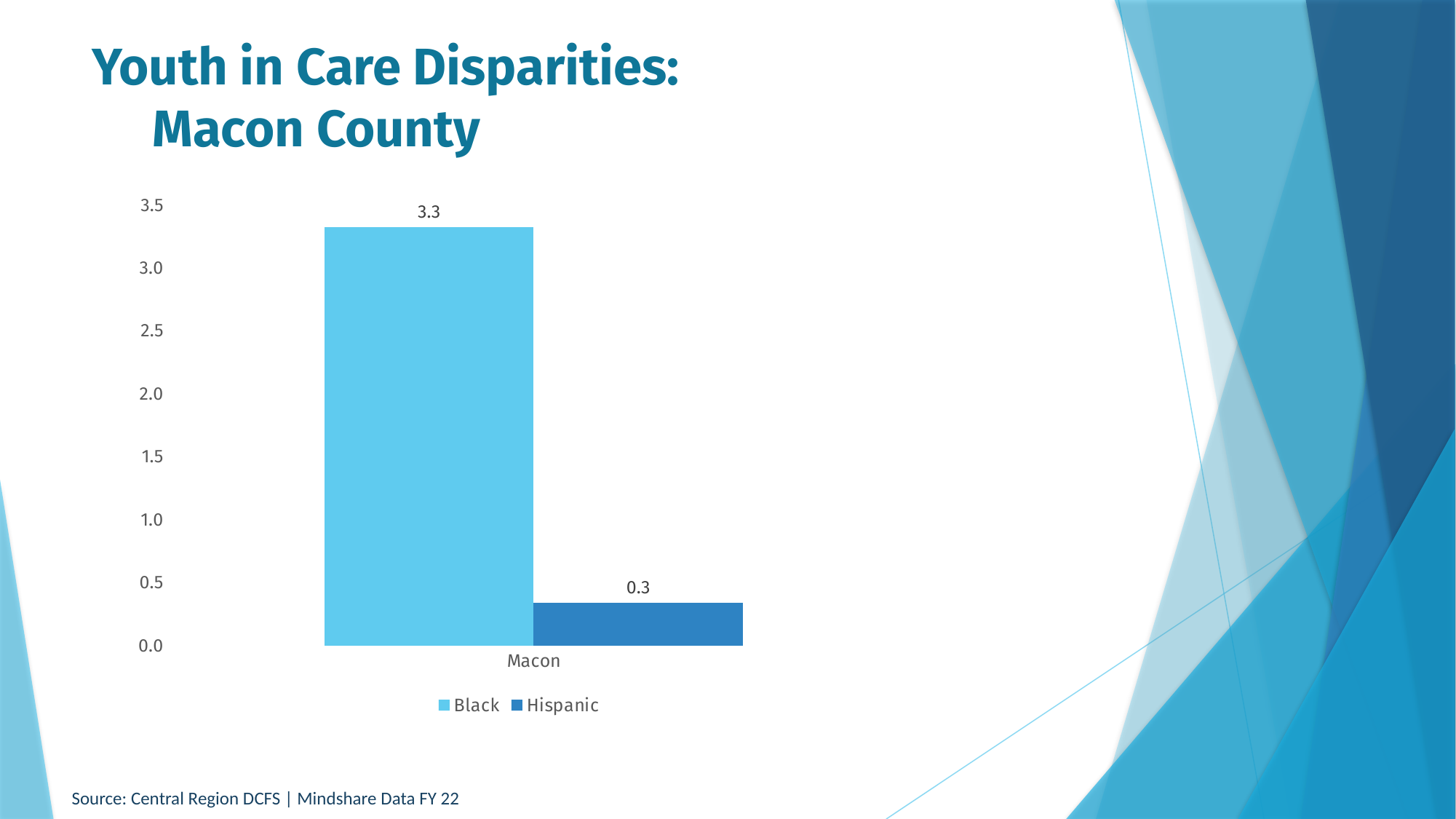

# Youth in Care Disparities: Macon County

### Chart

| Category | Black | Hispanic |
|---|---|---|
| Macon | 3.3239501481269285 | 0.3403404743687835 |
Source: Central Region DCFS | Mindshare Data FY 22